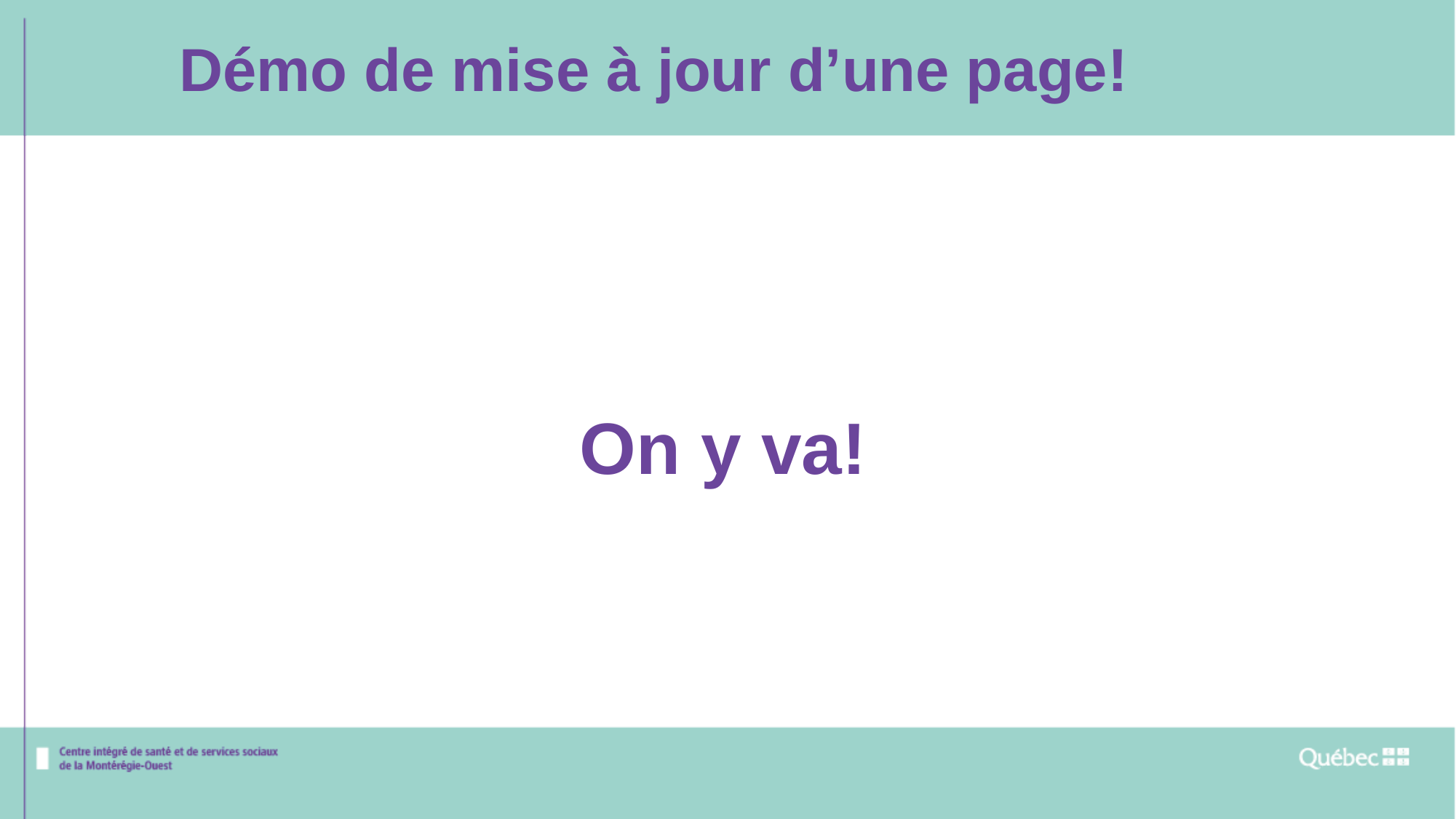

Démo de mise à jour d’une page!

On y va!